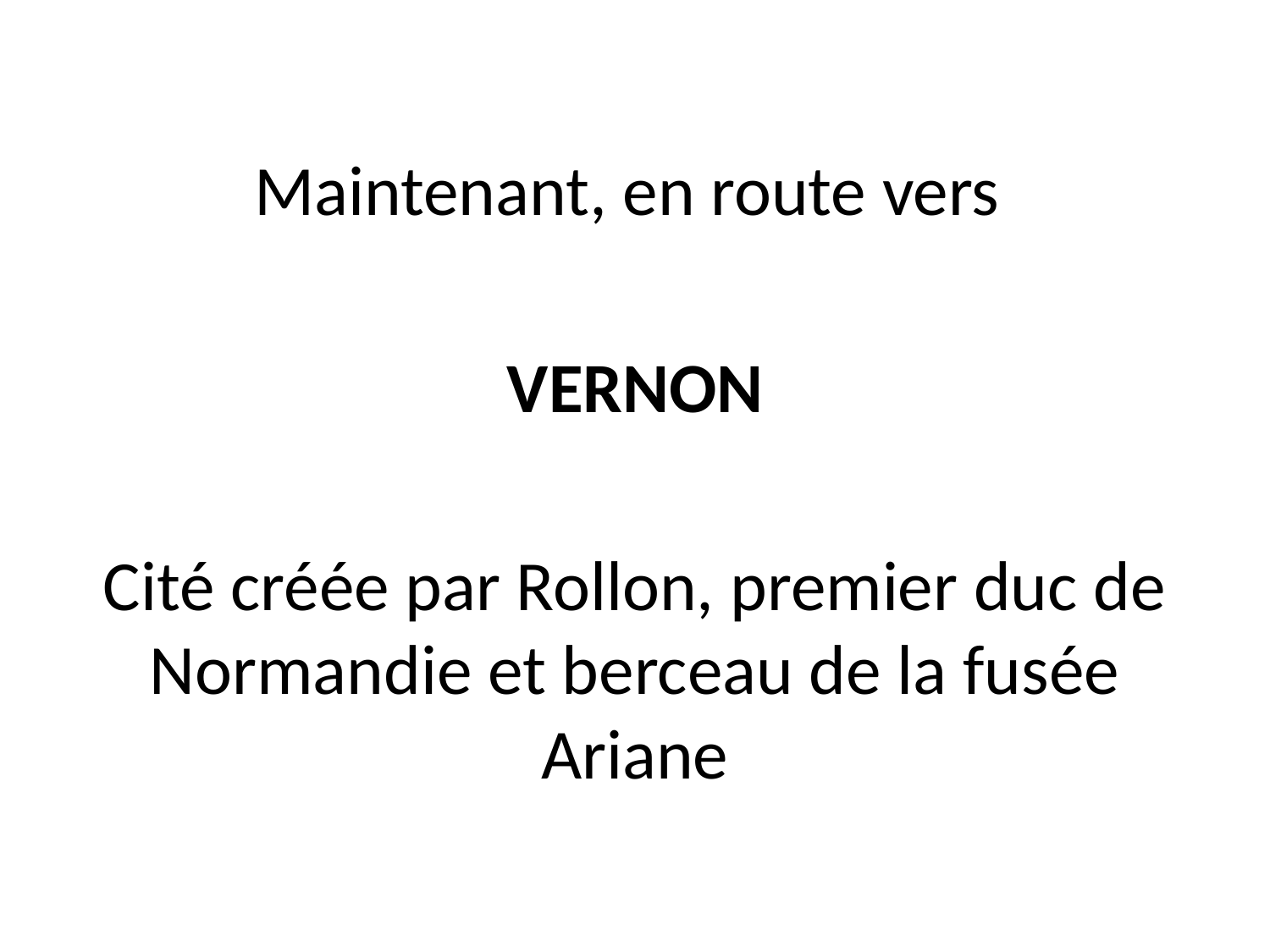

Maintenant, en route vers

VERNON

Cité créée par Rollon, premier duc de Normandie et berceau de la fusée Ariane